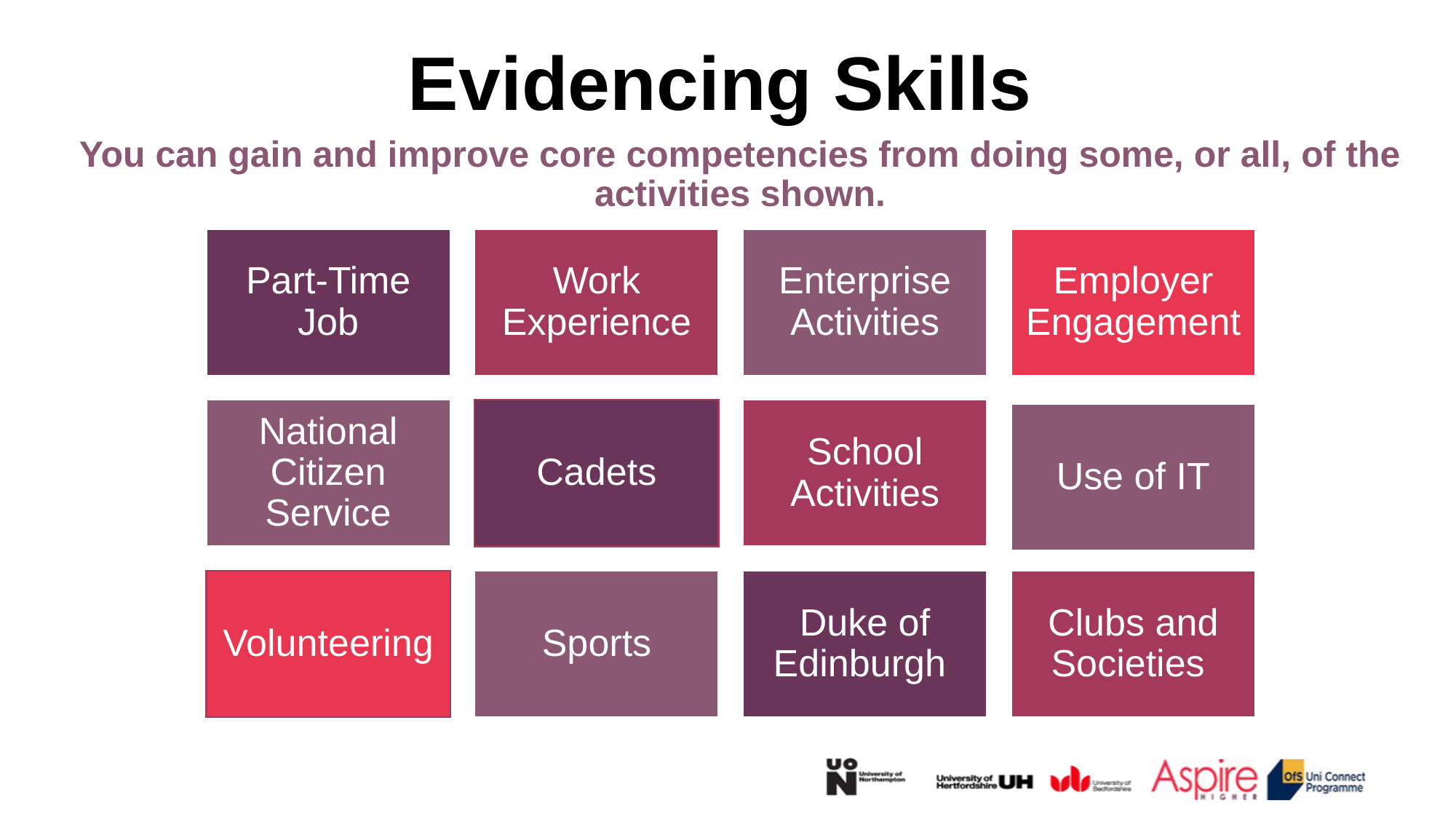

# Evidencing Skills
You can gain and improve core competencies from doing some, or all, of the activities shown.

Part-Time Job
Work Experience
Enterprise Activities
Employer Engagement
National Citizen Service
Cadets
School Activities
Use of IT
Volunteering
Sports
Duke of Edinburgh
Clubs and Societies